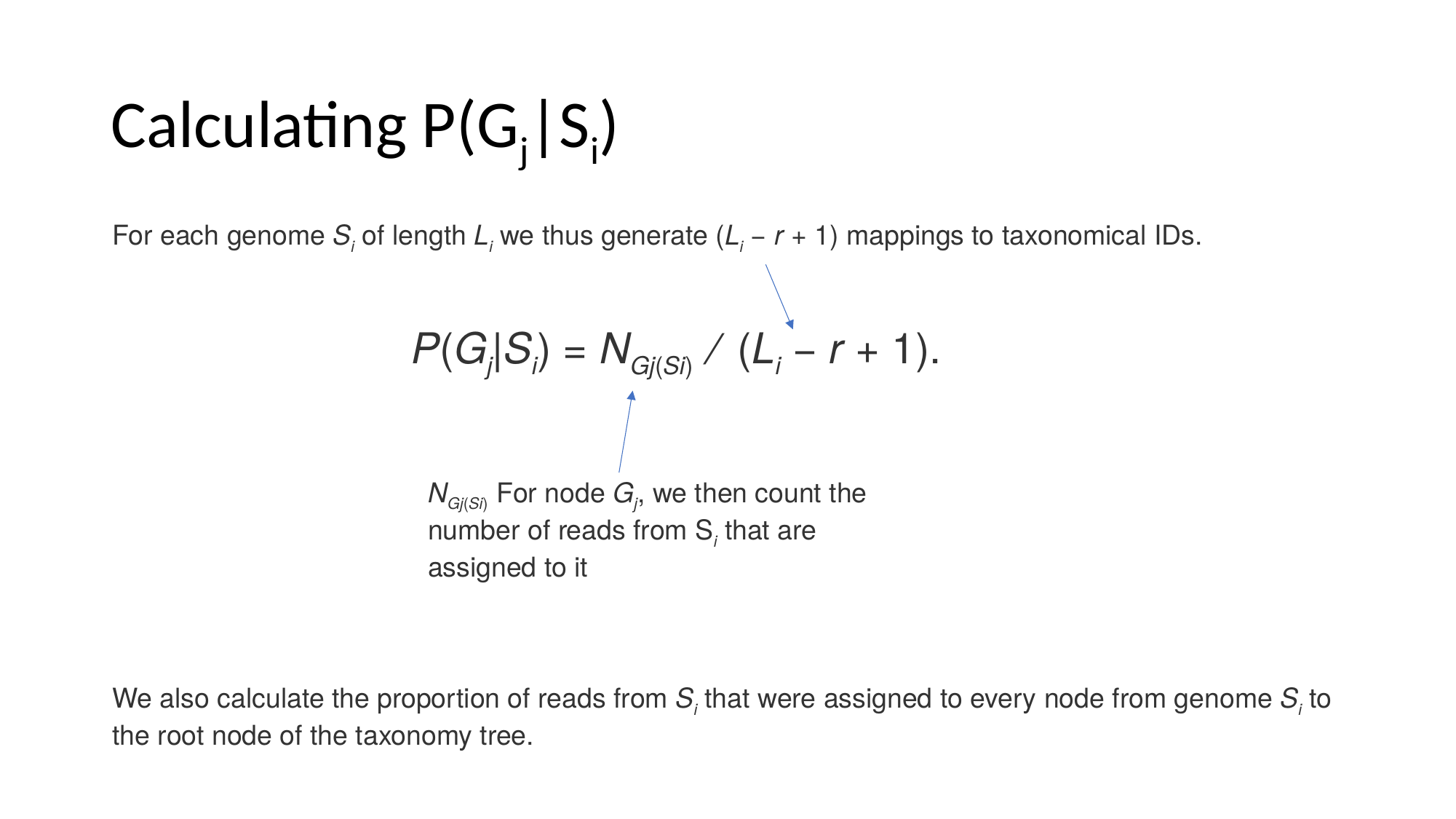

# Calculating P(Gj|Si)
For each genome Si of length Li we thus generate (Li − r + 1) mappings to taxonomical IDs.

We also calculate the proportion of reads from Si that were assigned to every node from genome Si to the root node of the taxonomy tree.
P(Gj|Si) = NGj(Si)   ∕  (Li − r + 1).
NGj(Si)  For node Gj, we then count the number of reads from Si that are assigned to it